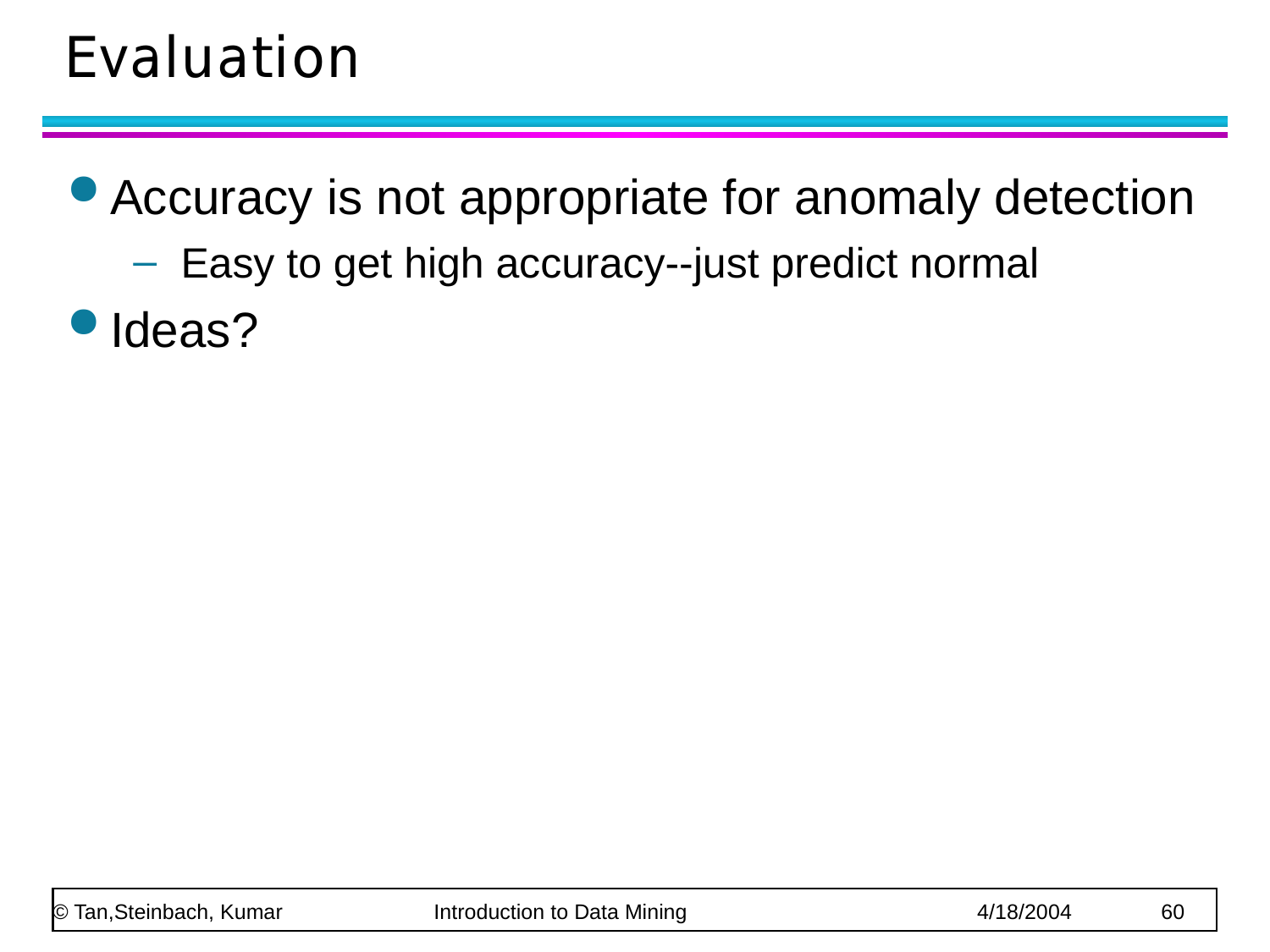

# Evaluation
Accuracy is not appropriate for anomaly detection
Easy to get high accuracy--just predict normal
Ideas?